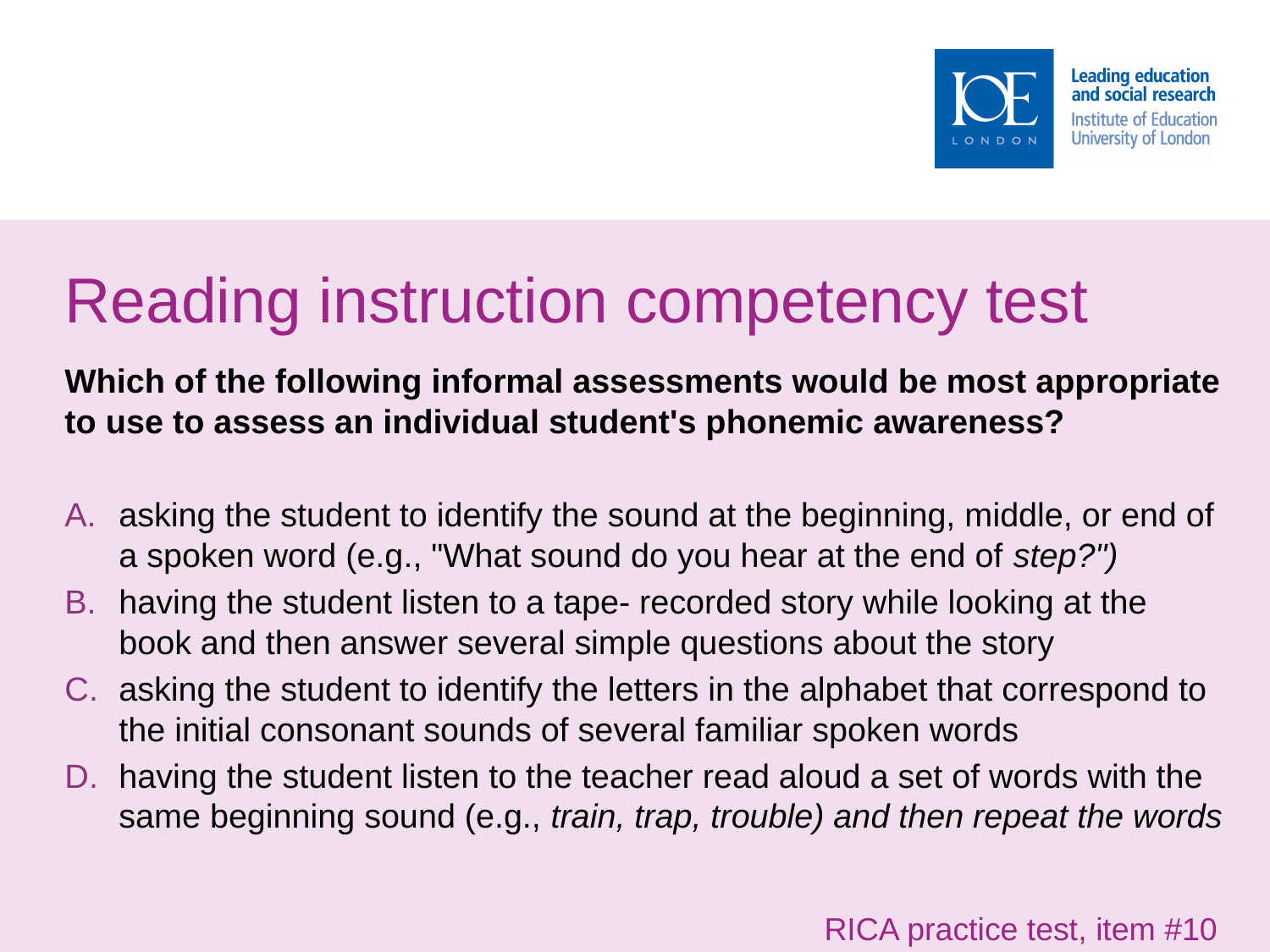

# Reading instruction competency test
Which of the following informal assessments would be most appropriate to use to assess an individual student's phonemic awareness?

asking the student to identify the sound at the beginning, middle, or end of a spoken word (e.g., "What sound do you hear at the end of step?")
having the student listen to a tape- recorded story while looking at the book and then answer several simple questions about the story
asking the student to identify the letters in the alphabet that correspond to the initial consonant sounds of several familiar spoken words
having the student listen to the teacher read aloud a set of words with the same beginning sound (e.g., train, trap, trouble) and then repeat the words
RICA practice test, item #10